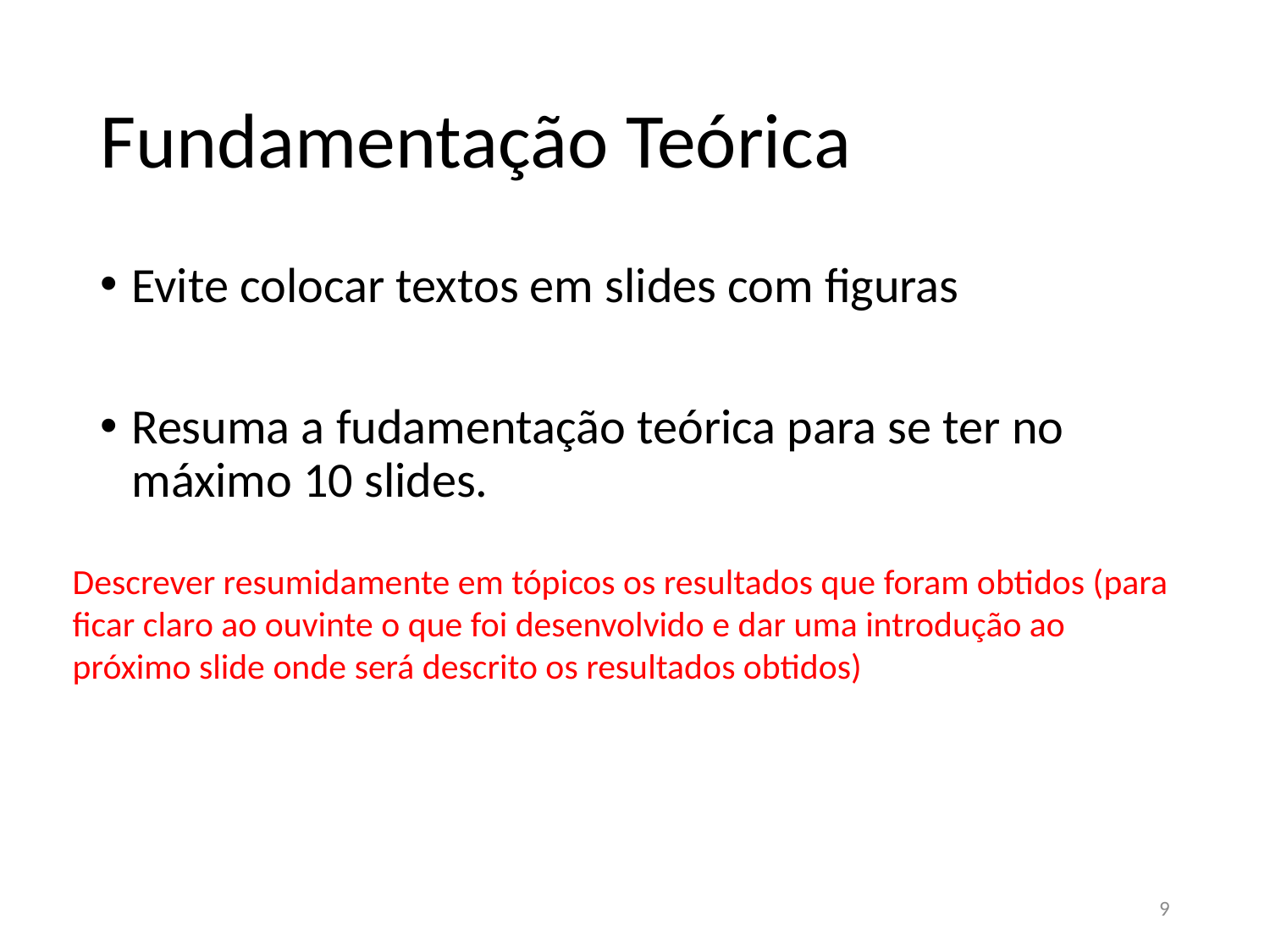

# Fundamentação Teórica
Evite colocar textos em slides com figuras

Resuma a fudamentação teórica para se ter no máximo 10 slides.
Descrever resumidamente em tópicos os resultados que foram obtidos (para ficar claro ao ouvinte o que foi desenvolvido e dar uma introdução ao próximo slide onde será descrito os resultados obtidos)

9